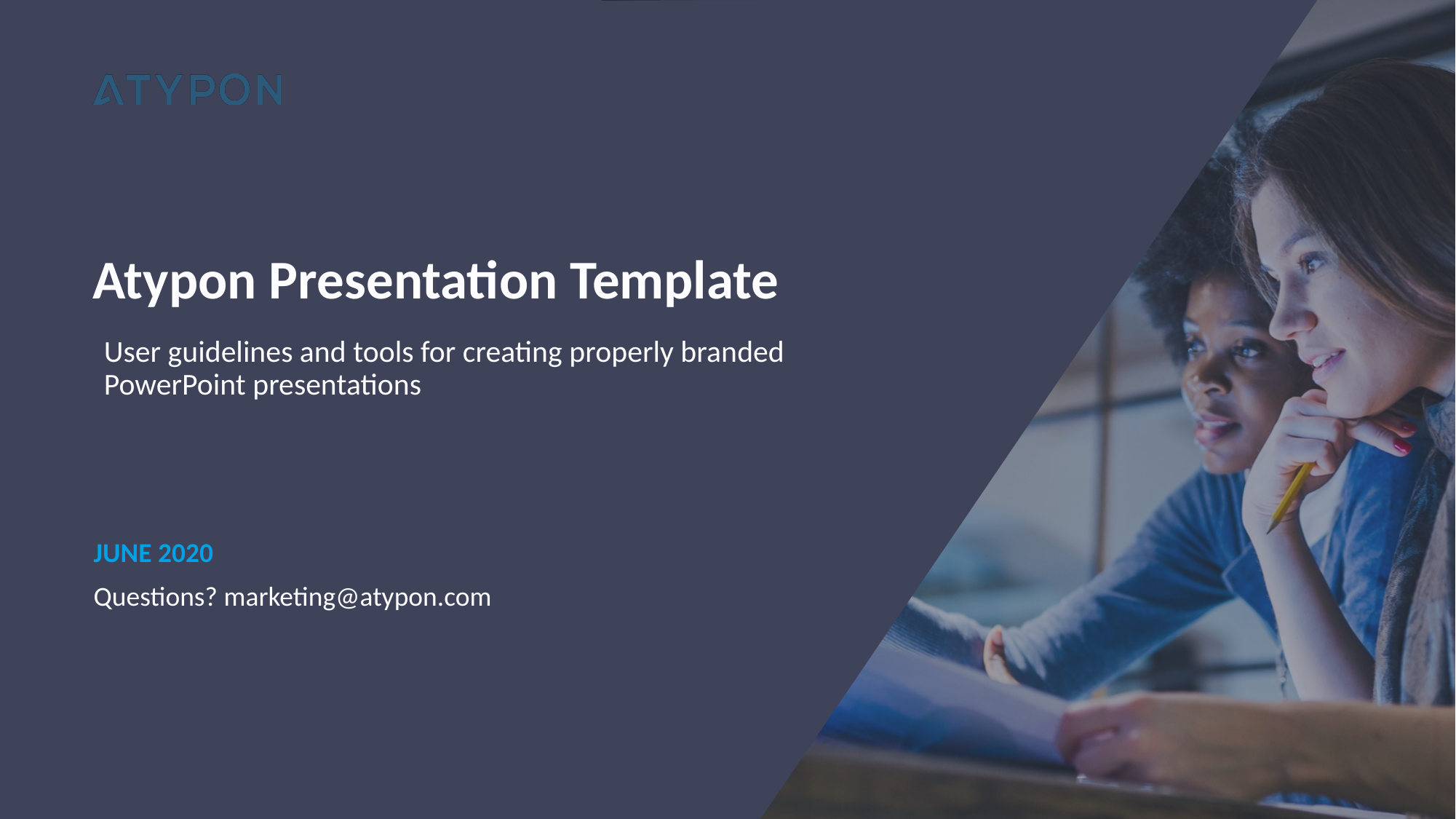

# Atypon Presentation Template
User guidelines and tools for creating properly branded PowerPoint presentations
JUNE 2020
Questions? marketing@atypon.com